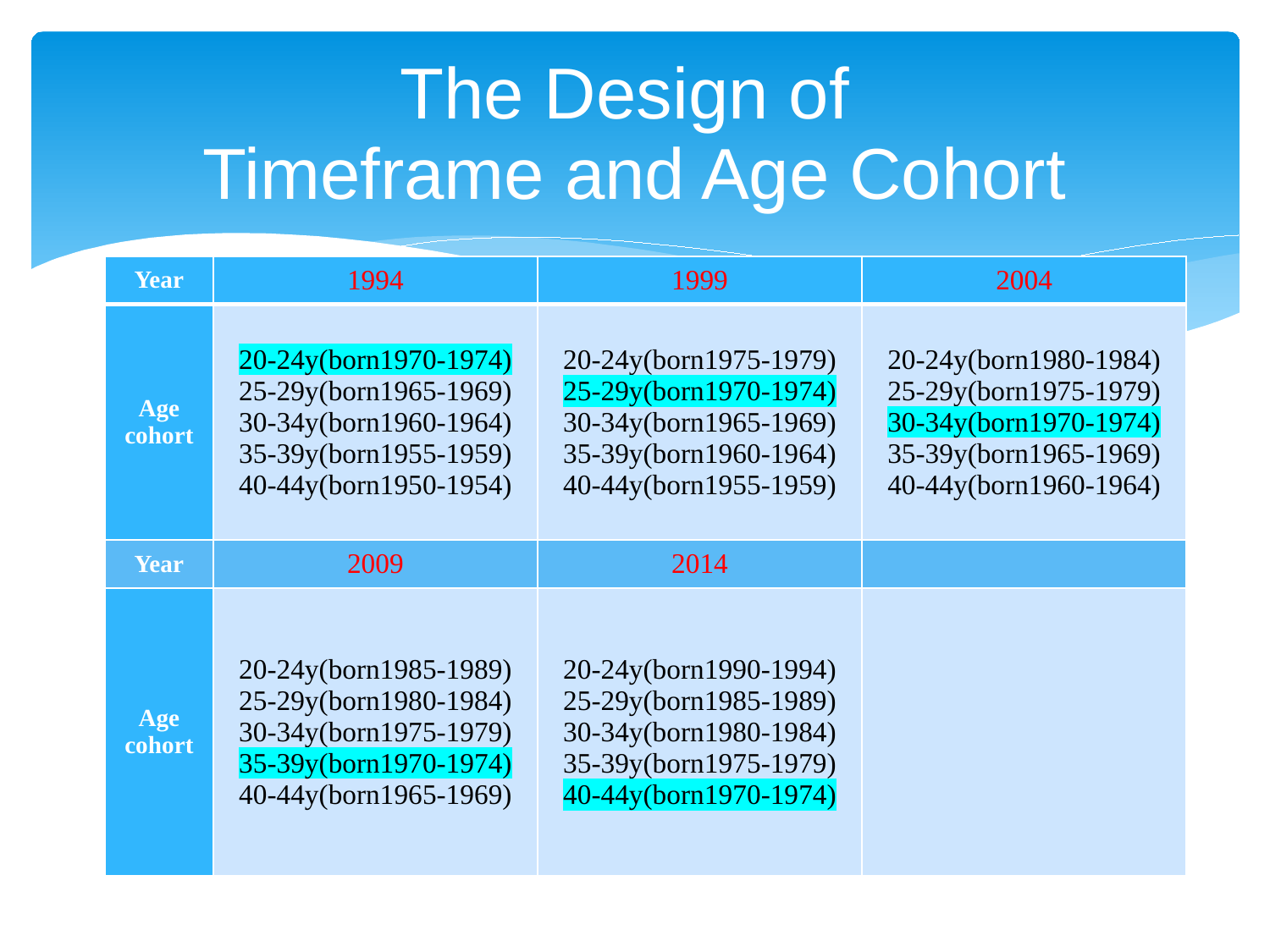

# The Design of Timeframe and Age Cohort
| Year | 1994 | 1999 | 2004 |
| --- | --- | --- | --- |
| Age cohort | 20-24y(born1970-1974) 25-29y(born1965-1969) 30-34y(born1960-1964) 35-39y(born1955-1959) 40-44y(born1950-1954) | 20-24y(born1975-1979) 25-29y(born1970-1974) 30-34y(born1965-1969) 35-39y(born1960-1964) 40-44y(born1955-1959) | 20-24y(born1980-1984) 25-29y(born1975-1979) 30-34y(born1970-1974) 35-39y(born1965-1969) 40-44y(born1960-1964) |
| Year | 2009 | 2014 |  |
| Age cohort | 20-24y(born1985-1989) 25-29y(born1980-1984) 30-34y(born1975-1979) 35-39y(born1970-1974) 40-44y(born1965-1969) | 20-24y(born1990-1994) 25-29y(born1985-1989) 30-34y(born1980-1984) 35-39y(born1975-1979) 40-44y(born1970-1974) |  |